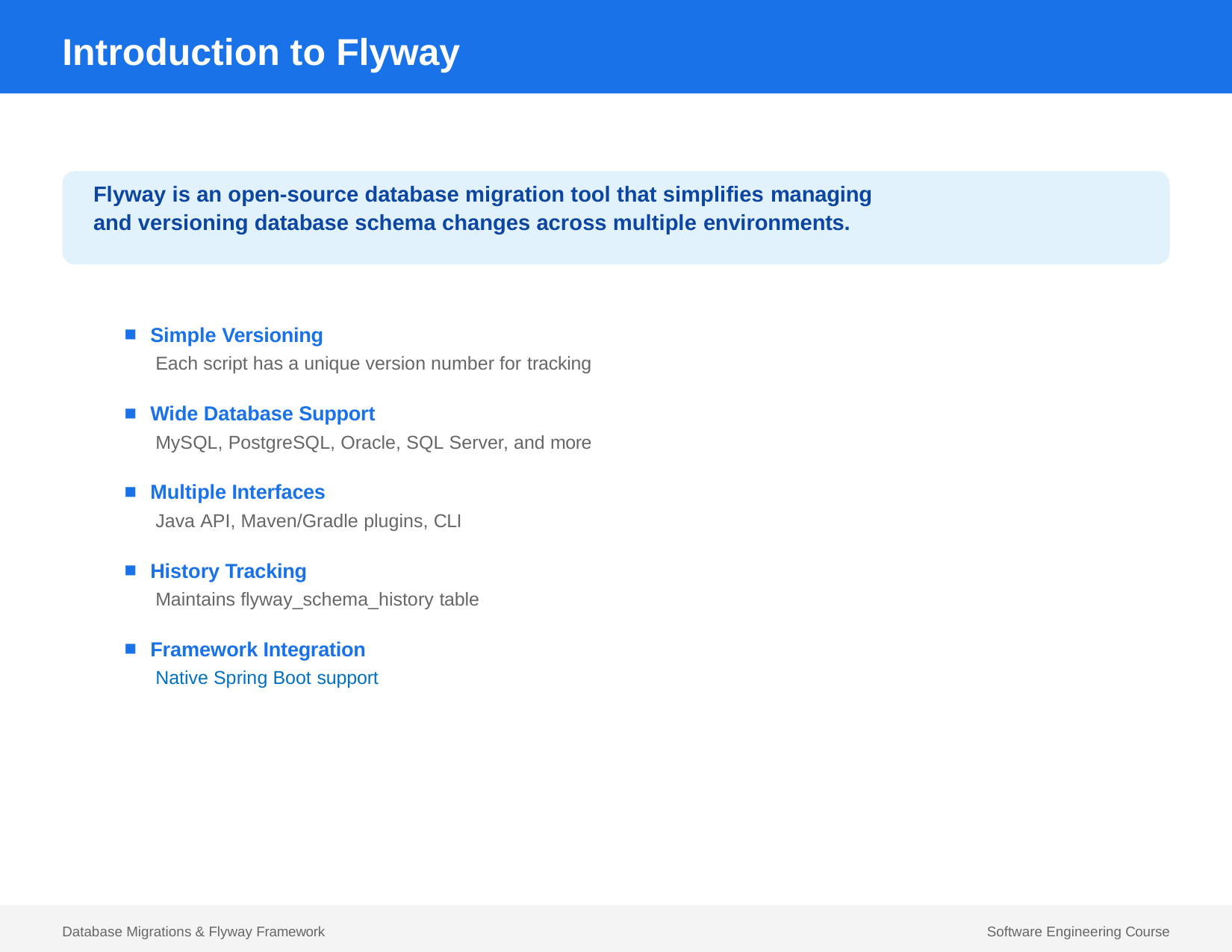

# Introduction to Flyway

Flyway is an open-source database migration tool that simplifies managing and versioning database schema changes across multiple environments.
Simple Versioning
Each script has a unique version number for tracking

Wide Database Support
MySQL, PostgreSQL, Oracle, SQL Server, and more

Multiple Interfaces
Java API, Maven/Gradle plugins, CLI

History Tracking
Maintains flyway_schema_history table

Framework Integration
Native Spring Boot support

Database Migrations & Flyway Framework
Software Engineering Course